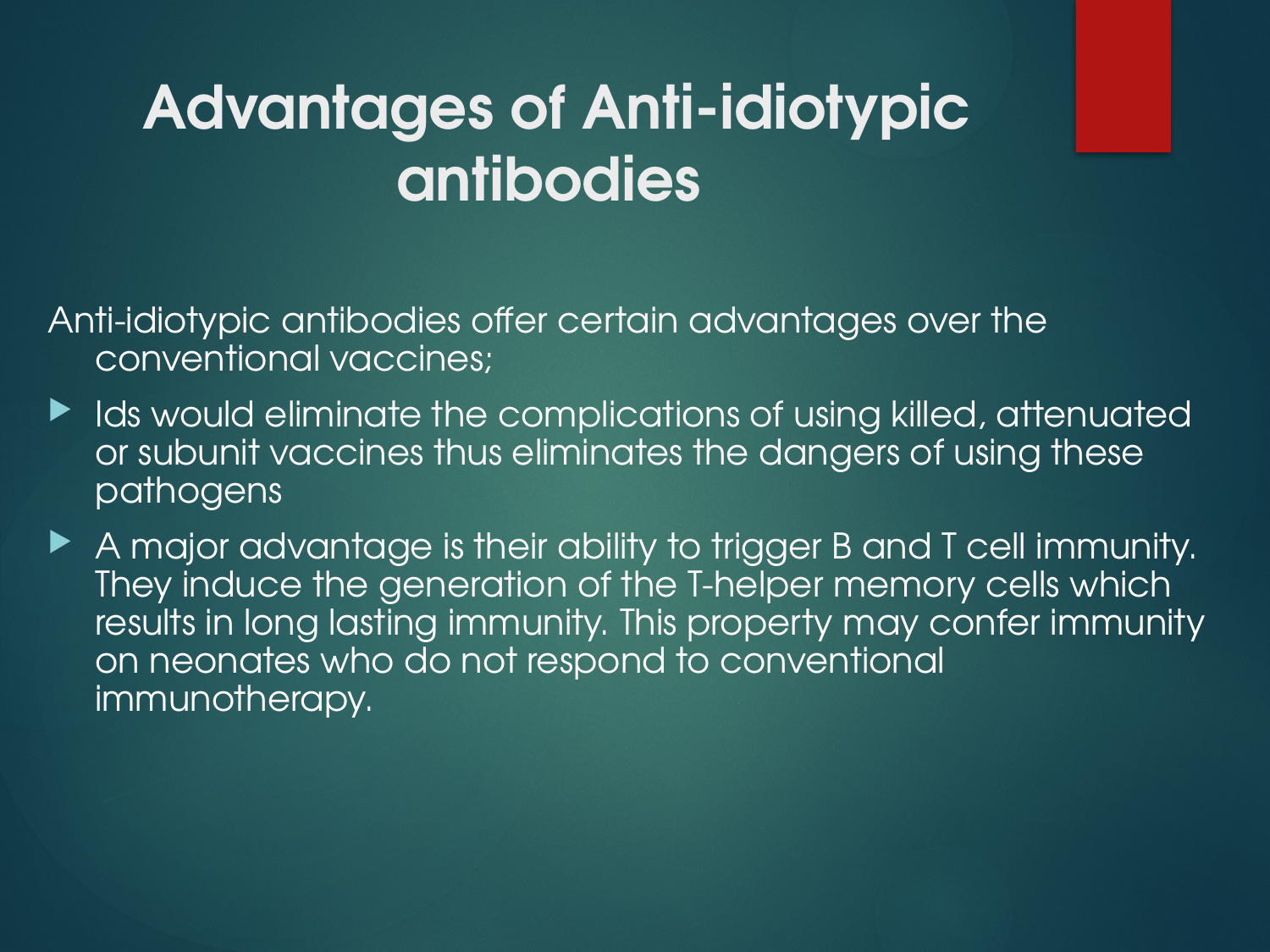

# Advantages of Anti-idiotypic antibodies
Anti-idiotypic antibodies offer certain advantages over the conventional vaccines;
Ids would eliminate the complications of using killed, attenuated or subunit vaccines thus eliminates the dangers of using these pathogens
A major advantage is their ability to trigger B and T cell immunity.   They induce the generation of the T-helper memory cells which results in long lasting immunity. This property may confer immunity on neonates who do not respond to conventional immunotherapy.